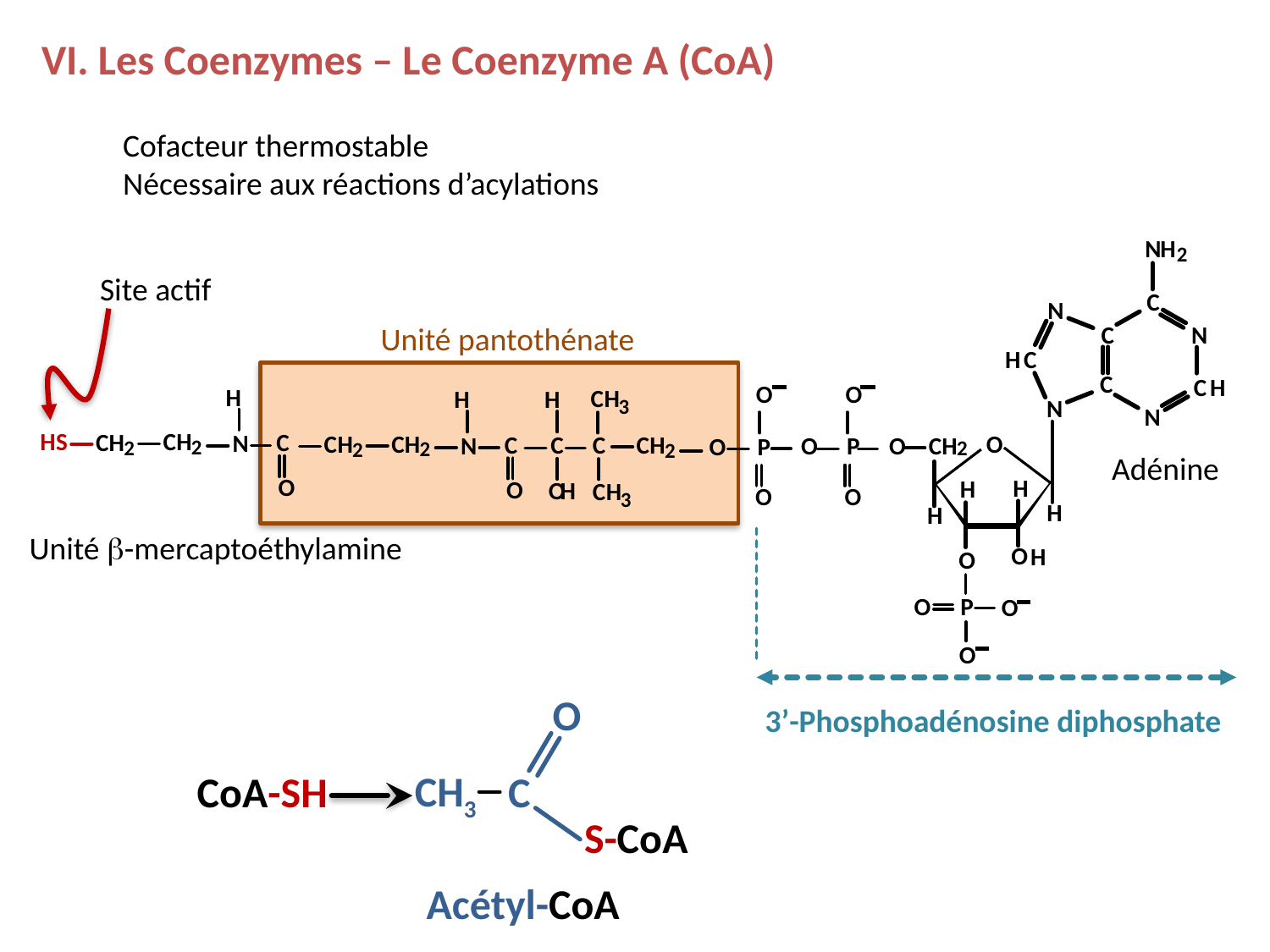

VI. Les Coenzymes – Le Coenzyme A (CoA)
Cofacteur thermostable
Nécessaire aux réactions d’acylations
N
H
2
Site actif

C
N

Unité pantothénate
C
N

H
C

C
H
C
O
O
H
H
C
H
H

3
N

N
HS
H
C
H
C
C

N
H
C
H
C
O
C
C
C
H
C

N
O
P
O
H
C
O
P
2
2
2
2
2
2
Adénine

O
H
H
O
O
H
H
C
O
O
3

H
H
Unité β-mercaptoéthylamine
O
H
O
O
P
O
O
O
3’-Phosphoadénosine diphosphate

CH3
CoA-SH
C
S-CoA

Acétyl-CoA